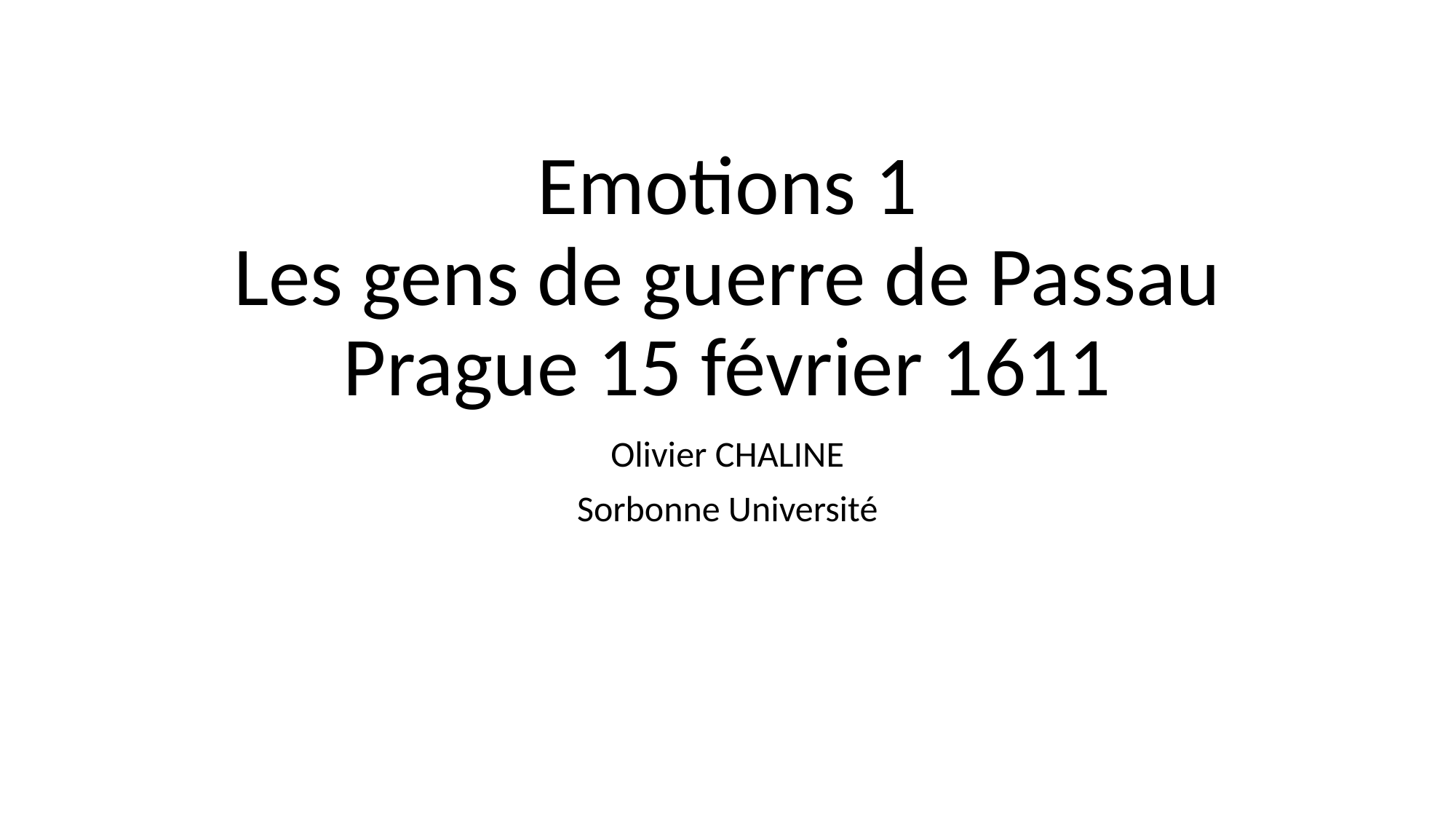

# Emotions 1 Les gens de guerre de Passau Prague 15 février 1611
Olivier CHALINE
Sorbonne Université